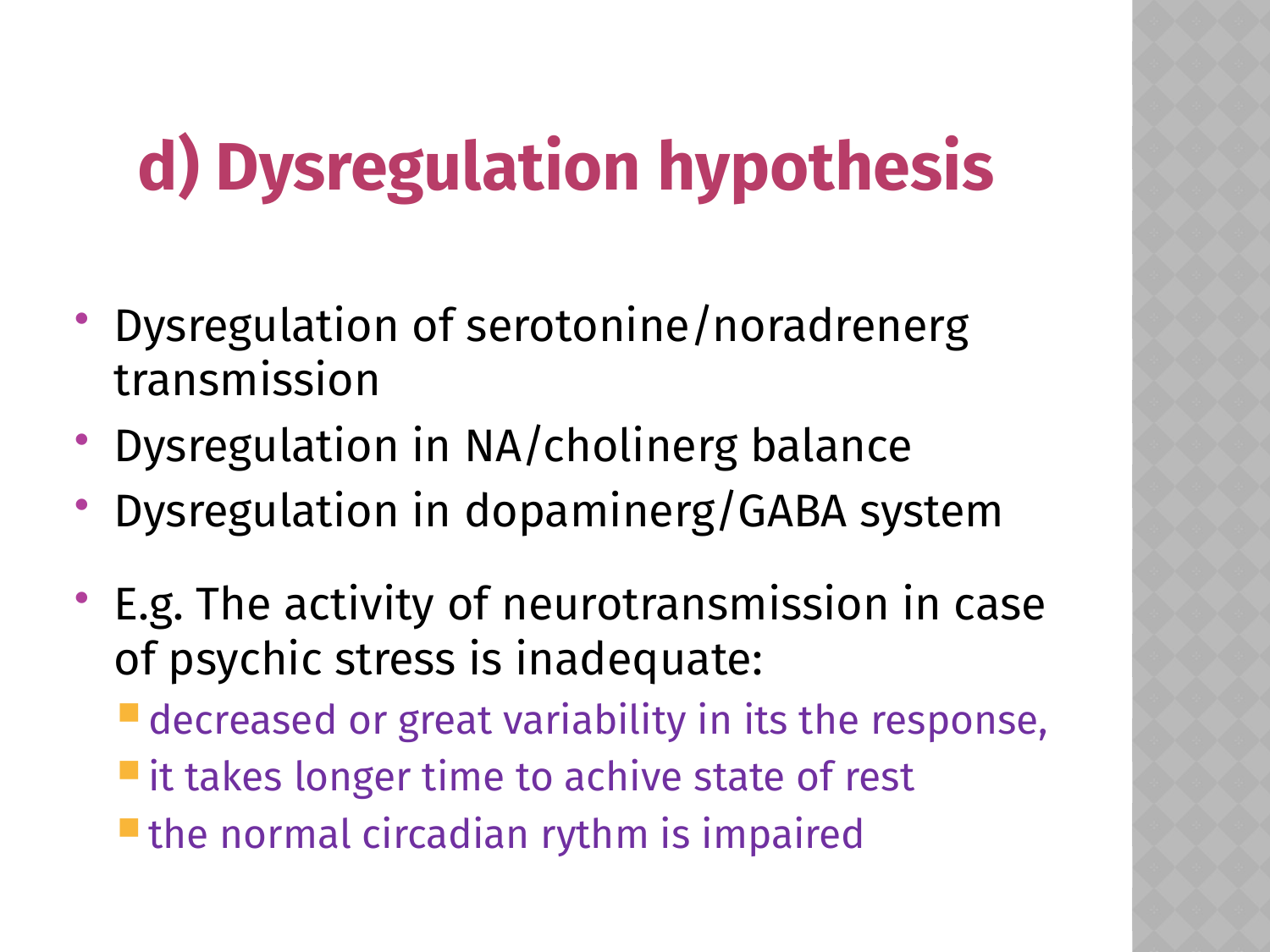

# d) Dysregulation hypothesis

Dysregulation of serotonine/noradrenerg transmission
Dysregulation in NA/cholinerg balance
Dysregulation in dopaminerg/GABA system

E.g. The activity of neurotransmission in case of psychic stress is inadequate:
decreased or great variability in its the response,
it takes longer time to achive state of rest
the normal circadian rythm is impaired